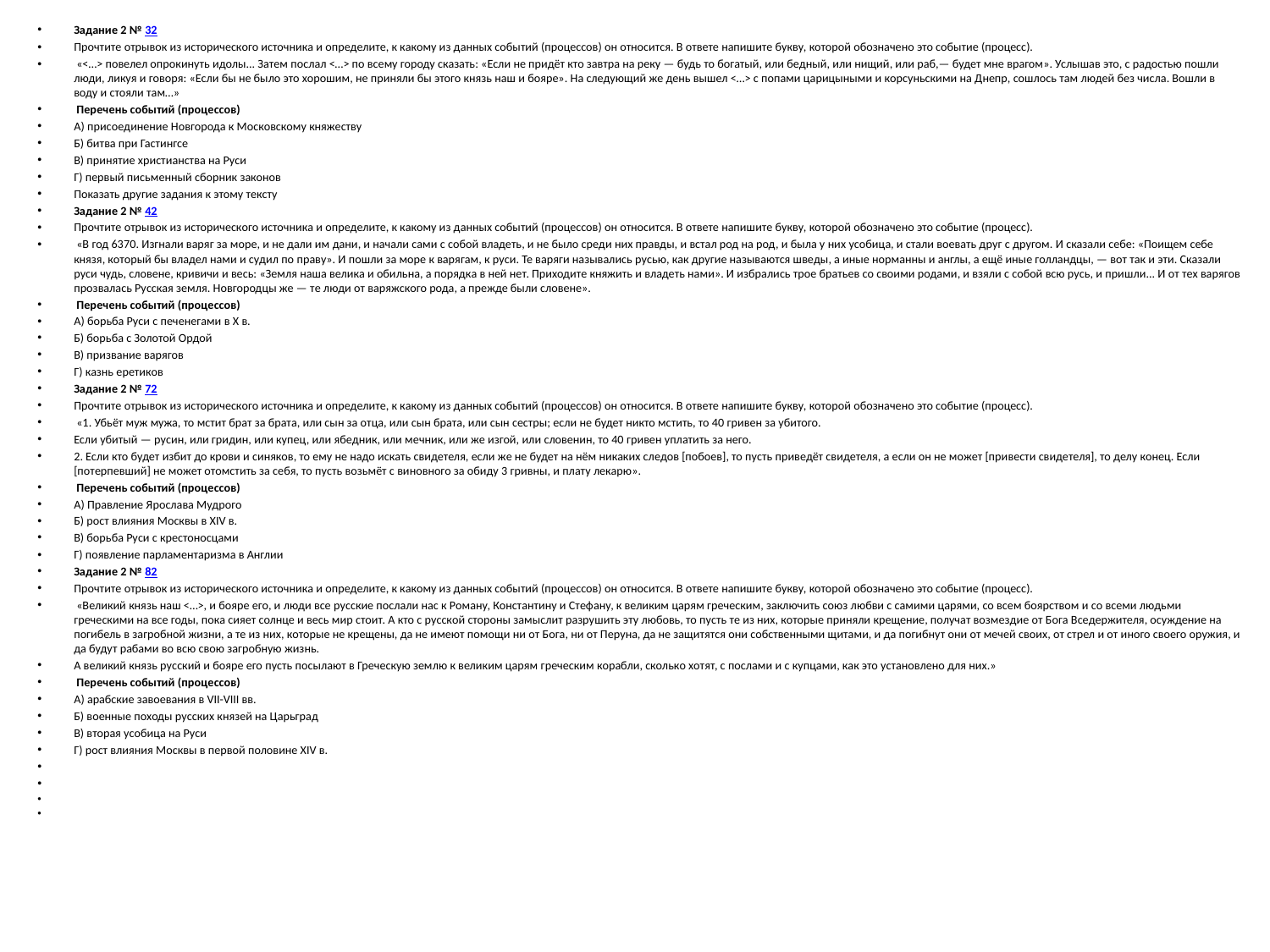

Задание 2 № 32
Прочтите отрывок из исторического источника и определите, к какому из данных событий (процессов) он относится. В ответе напишите букву, которой обозначено это событие (процесс).
 «<…> повелел опрокинуть идолы... Затем послал <…> по всему городу сказать: «Если не придёт кто завтра на реку — будь то богатый, или бедный, или нищий, или раб,— будет мне врагом». Услышав это, с радостью пошли люди, ликуя и говоря: «Если бы не было это хорошим, не приняли бы этого князь наш и бояре». На следующий же день вышел <…> с попами царицыными и корсуньскими на Днепр, сошлось там людей без числа. Вошли в воду и стояли там…»
 Перечень событий (процессов)
А) присоединение Новгорода к Московскому княжеству
Б) битва при Гастингсе
В) принятие христианства на Руси
Г) первый письменный сборник законов
Показать другие задания к этому тексту
Задание 2 № 42
Прочтите отрывок из исторического источника и определите, к какому из данных событий (процессов) он относится. В ответе напишите букву, которой обозначено это событие (процесс).
 «В год 6370. Изгнали варяг за море, и не дали им дани, и начали сами с собой владеть, и не было среди них правды, и встал род на род, и была у них усобица, и стали воевать друг с другом. И сказали себе: «Поищем себе князя, который бы владел нами и судил по праву». И пошли за море к варягам, к руси. Те варяги назывались русью, как другие называются шведы, а иные норманны и англы, а ещё иные голландцы, — вот так и эти. Сказали руси чудь, словене, кривичи и весь: «Земля наша велика и обильна, а порядка в ней нет. Приходите княжить и владеть нами». И избрались трое братьев со своими родами, и взяли с собой всю русь, и пришли... И от тех варягов прозвалась Русская земля. Новгородцы же — те люди от варяжского рода, а прежде были словене».
 Перечень событий (процессов)
А) борьба Руси с печенегами в Х в.
Б) борьба с Золотой Ордой
В) призвание варягов
Г) казнь еретиков
Задание 2 № 72
Прочтите отрывок из исторического источника и определите, к какому из данных событий (процессов) он относится. В ответе напишите букву, которой обозначено это событие (процесс).
 «1. Убьёт муж мужа, то мстит брат за брата, или сын за отца, или сын брата, или сын сестры; если не будет никто мстить, то 40 гривен за убитого.
Если убитый — русин, или гридин, или купец, или ябедник, или мечник, или же изгой, или словенин, то 40 гривен уплатить за него.
2. Если кто будет избит до крови и синяков, то ему не надо искать свидетеля, если же не будет на нём никаких следов [побоев], то пусть приведёт свидетеля, а если он не может [привести свидетеля], то делу конец. Если [потерпевший] не может отомстить за себя, то пусть возьмёт с виновного за обиду 3 гривны, и плату лекарю».
 Перечень событий (процессов)
А) Правление Ярослава Мудрого
Б) рост влияния Москвы в XIV в.
В) борьба Руси с крестоносцами
Г) появление парламентаризма в Англии
Задание 2 № 82
Прочтите отрывок из исторического источника и определите, к какому из данных событий (процессов) он относится. В ответе напишите букву, которой обозначено это событие (процесс).
 «Великий князь наш <…>, и бояре его, и люди все русские послали нас к Роману, Константину и Стефану, к великим царям греческим, заключить союз любви с самими царями, со всем боярством и со всеми людьми греческими на все годы, пока сияет солнце и весь мир стоит. А кто с русской стороны замыслит разрушить эту любовь, то пусть те из них, которые приняли крещение, получат возмездие от Бога Вседержителя, осуждение на погибель в загробной жизни, а те из них, которые не крещены, да не имеют помощи ни от Бога, ни от Перуна, да не защитятся они собственными щитами, и да погибнут они от мечей своих, от стрел и от иного своего оружия, и да будут рабами во всю свою загробную жизнь.
А великий князь русский и бояре его пусть посылают в Греческую землю к великим царям греческим корабли, сколько хотят, с послами и с купцами, как это установлено для них.»
 Перечень событий (процессов)
А) арабские завоевания в VII-VIII вв.
Б) военные походы русских князей на Царьград
В) вторая усобица на Руси
Г) рост влияния Москвы в первой половине XIV в.

#